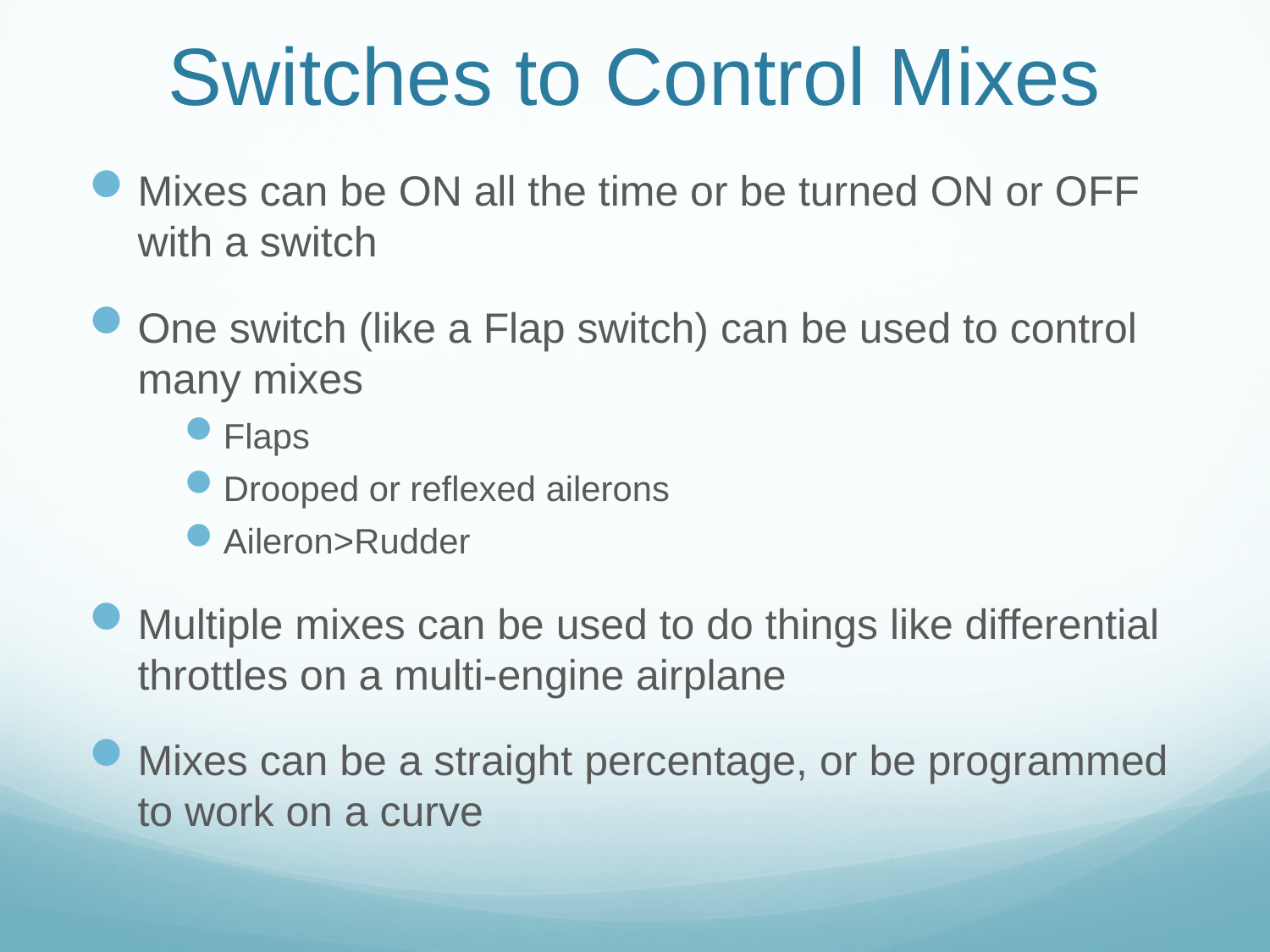

# Switches to Control Mixes
Mixes can be ON all the time or be turned ON or OFF with a switch
One switch (like a Flap switch) can be used to control many mixes
Flaps
Drooped or reflexed ailerons
Aileron>Rudder
Multiple mixes can be used to do things like differential throttles on a multi-engine airplane
Mixes can be a straight percentage, or be programmed to work on a curve